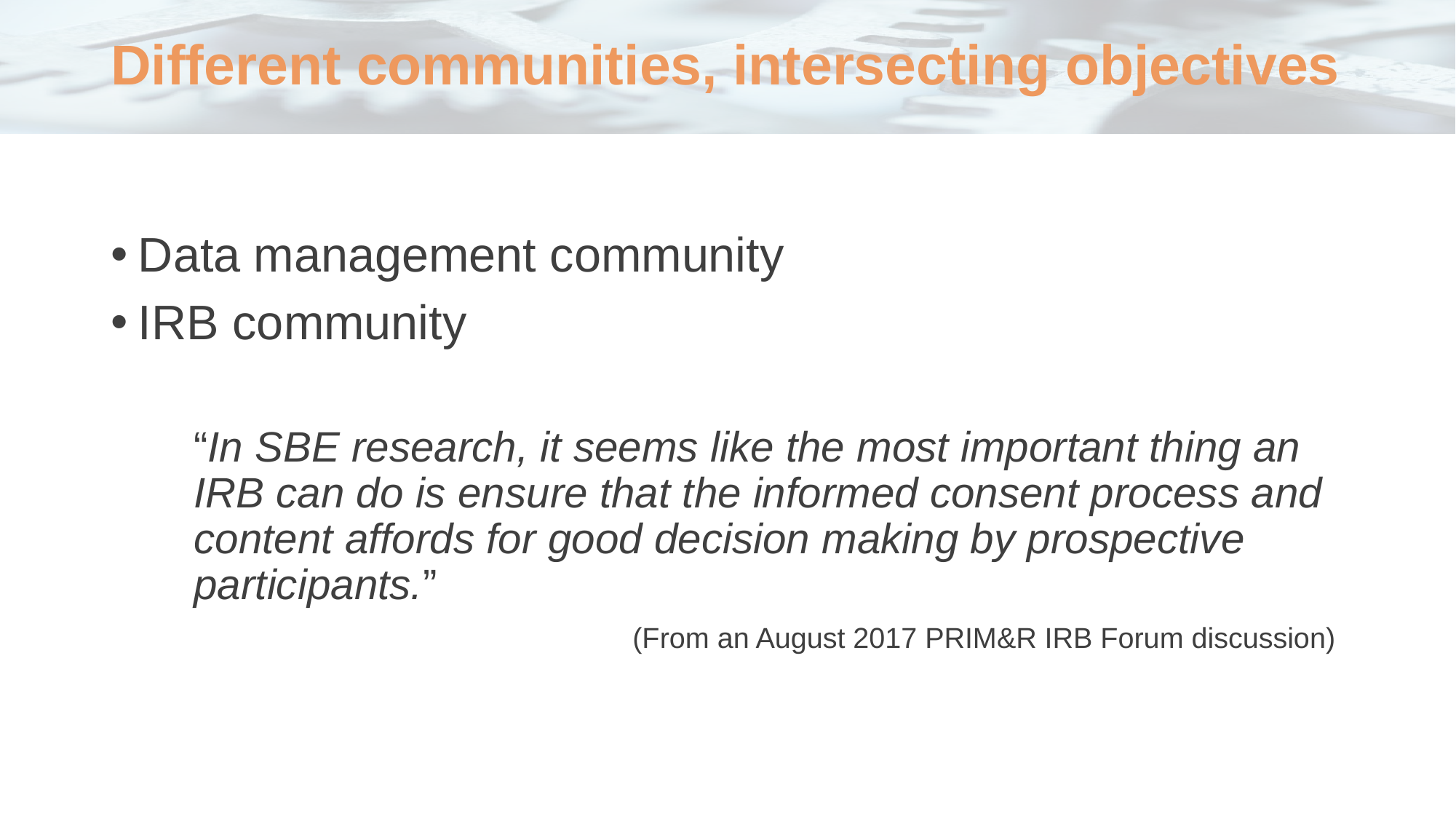

# Different communities, intersecting objectives
Data management community
IRB community

“In SBE research, it seems like the most important thing an IRB can do is ensure that the informed consent process and content affords for good decision making by prospective participants.”
(From an August 2017 PRIM&R IRB Forum discussion)